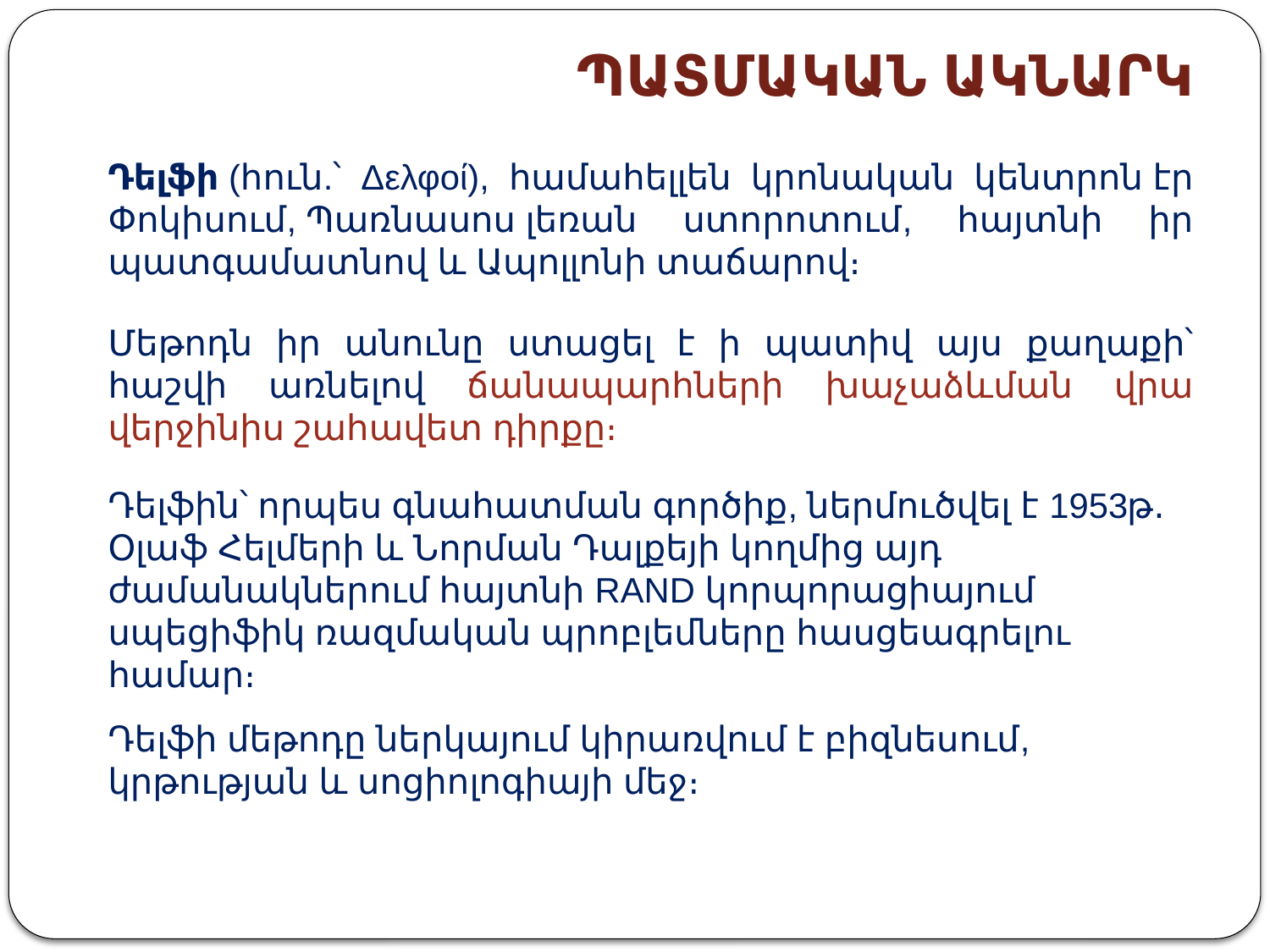

# ՊԱՏՄԱԿԱՆ ԱԿՆԱՐԿ
Դելֆի (հուն.՝ Δελφοί), համահելլեն կրոնական կենտրոն էր Փոկիսում, Պառնասոս լեռան ստորոտում, հայտնի իր պատգամատնով և Ապոլլոնի տաճարով։

Մեթոդն իր անունը ստացել է ի պատիվ այս քաղաքի՝ հաշվի առնելով ճանապարհների խաչաձևման վրա վերջինիս շահավետ դիրքը։

Դելֆին՝ որպես գնահատման գործիք, ներմուծվել է 1953թ․ Օլաֆ Հելմերի և Նորման Դալքեյի կողմից այդ ժամանակներում հայտնի RAND կորպորացիայում սպեցիֆիկ ռազմական պրոբլեմները հասցեագրելու համար։

Դելֆի մեթոդը ներկայում կիրառվում է բիզնեսում, կրթության և սոցիոլոգիայի մեջ։